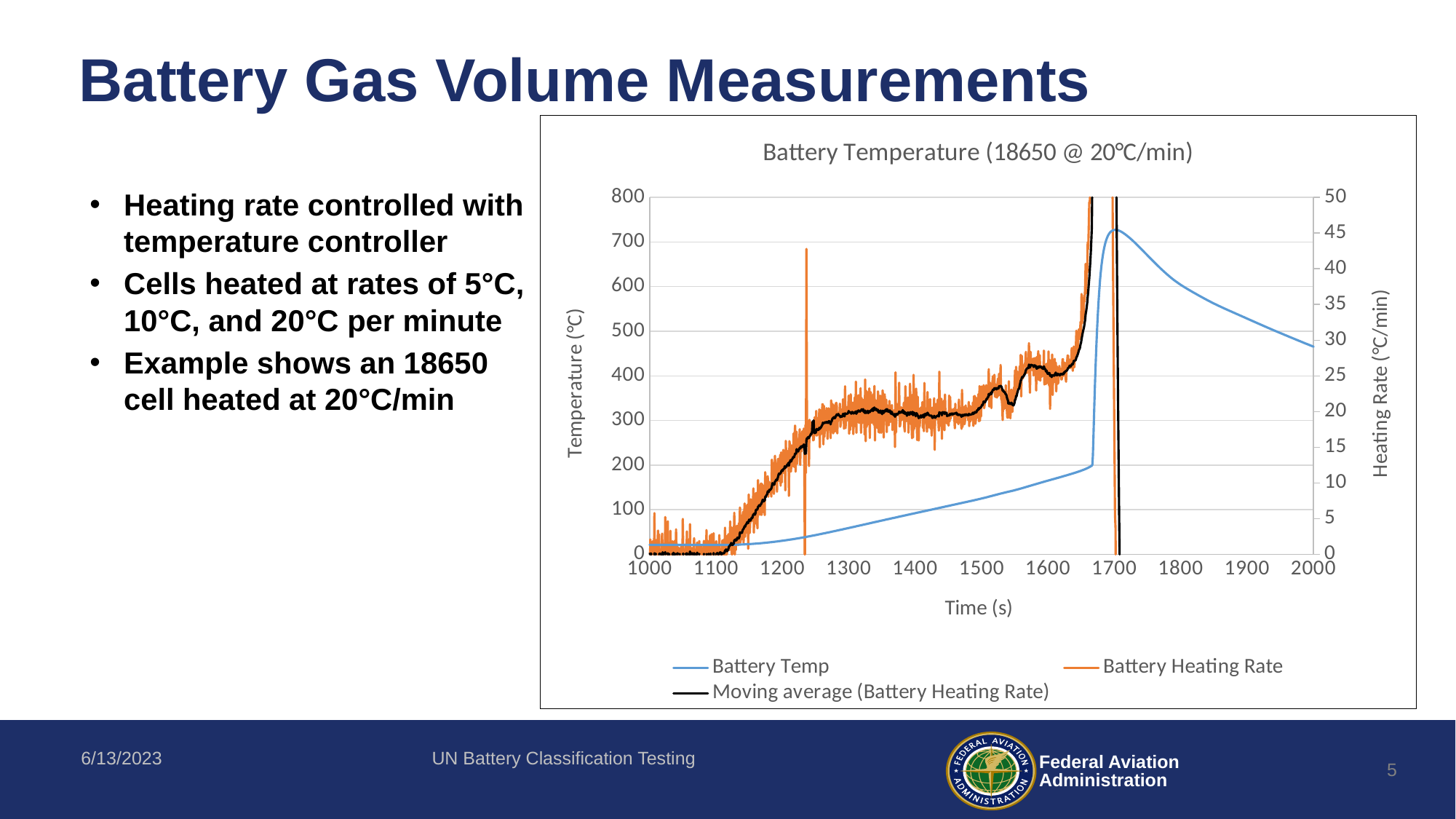

# Battery Gas Volume Measurements

### Chart: Battery Temperature (18650 @ 20°C/min)

| Category |  |  |
|---|---|---|
Heating rate controlled with temperature controller
Cells heated at rates of 5°C, 10°C, and 20°C per minute
Example shows an 18650 cell heated at 20°C/min